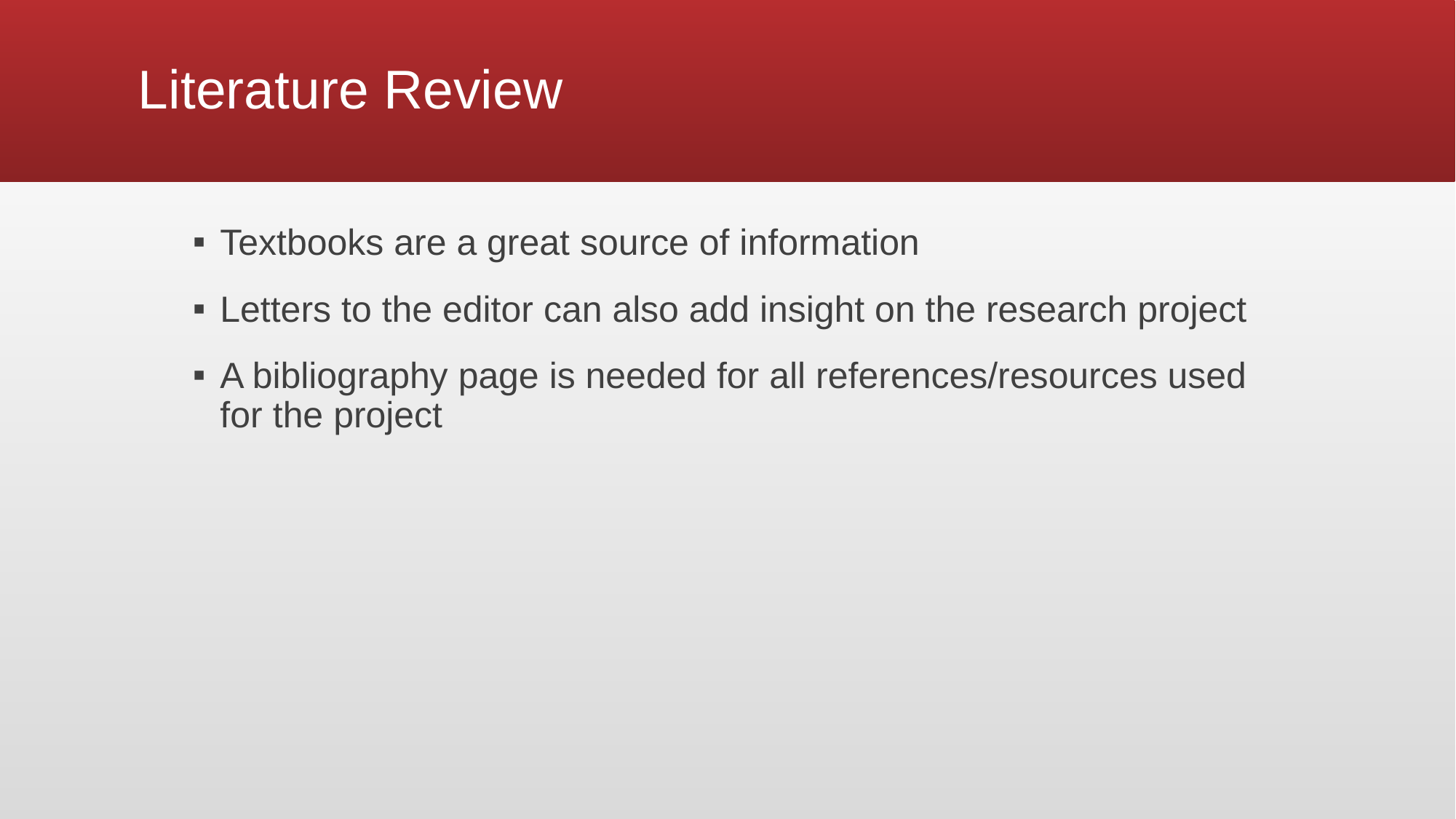

# Literature Review
Textbooks are a great source of information
Letters to the editor can also add insight on the research project
A bibliography page is needed for all references/resources used for the project